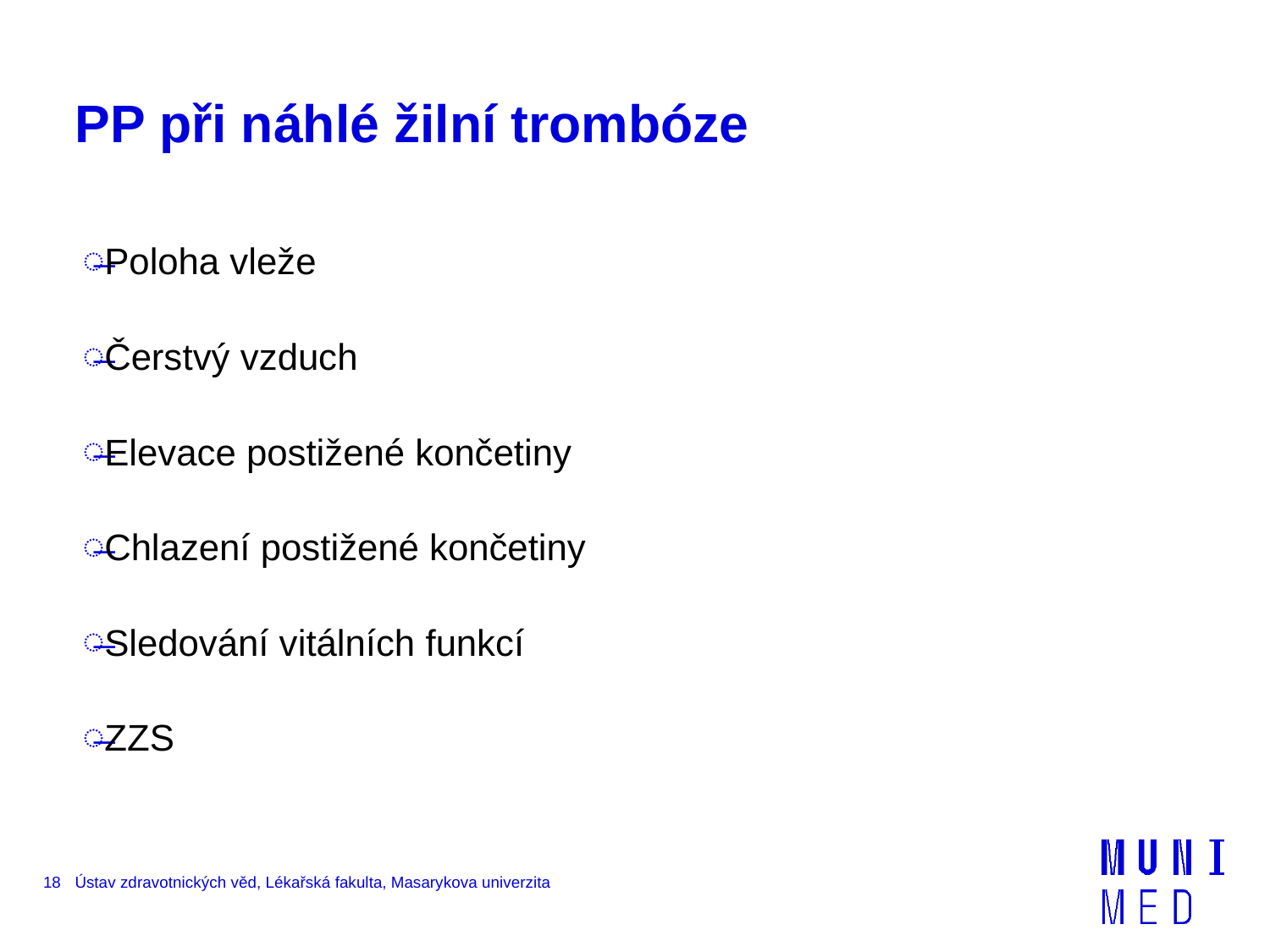

# PP při náhlé žilní trombóze
Poloha vleže

Čerstvý vzduch

Elevace postižené končetiny

Chlazení postižené končetiny

Sledování vitálních funkcí

ZZS
18
Ústav zdravotnických věd, Lékařská fakulta, Masarykova univerzita